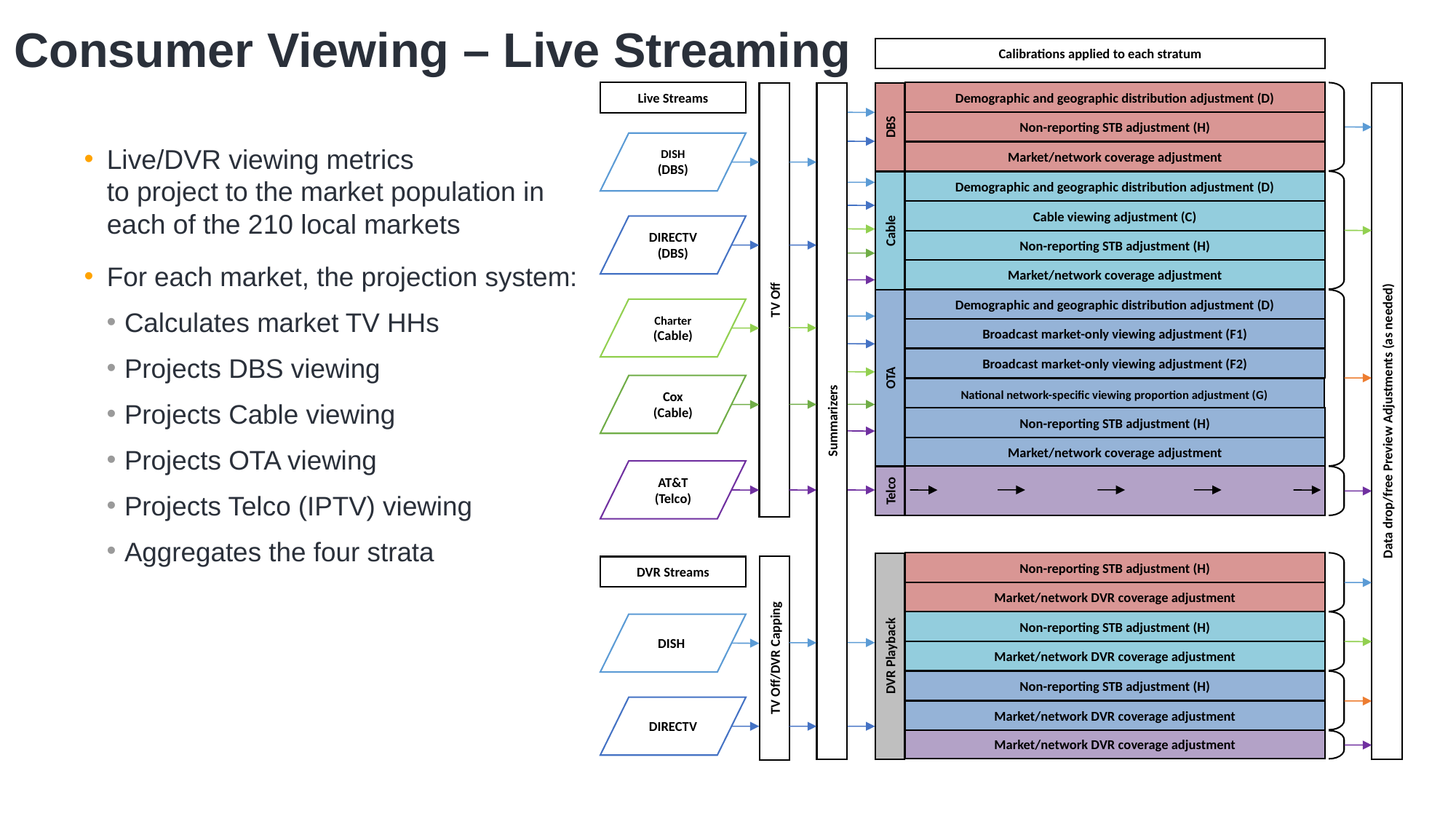

Consumer Viewing – Live Streaming
Calibrations applied to each stratum
Live Streams
Demographic and geographic distribution adjustment (D)

Non-reporting STB adjustment (H)
DBS

DISH
(DBS)

Market/network coverage adjustment

Demographic and geographic distribution adjustment (D)

Cable viewing adjustment (C)

Cable
DIRECTV
(DBS)

Non-reporting STB adjustment (H)

Market/network coverage adjustment

TV Off
Demographic and geographic distribution adjustment (D)

Charter
(Cable)

Broadcast market-only viewing adjustment (F1)

Broadcast market-only viewing adjustment (F2)
OTA

Cox
(Cable)

National network-specific viewing proportion adjustment (G)

Data drop/free Preview Adjustments (as needed)
Summarizers
Non-reporting STB adjustment (H)

Market/network coverage adjustment
AT&T
(Telco)

Telco

Non-reporting STB adjustment (H)

DVR Streams
Market/network DVR coverage adjustment

Non-reporting STB adjustment (H)
DISH
Market/network DVR coverage adjustment
DVR Playback

TV Off/DVR Capping

Non-reporting STB adjustment (H)
DIRECTV
Market/network DVR coverage adjustment

Market/network DVR coverage adjustment

Live/DVR viewing metrics
to project to the market population in
each of the 210 local markets
For each market, the projection system:
Calculates market TV HHs
Projects DBS viewing
Projects Cable viewing
Projects OTA viewing
Projects Telco (IPTV) viewing
Aggregates the four strata